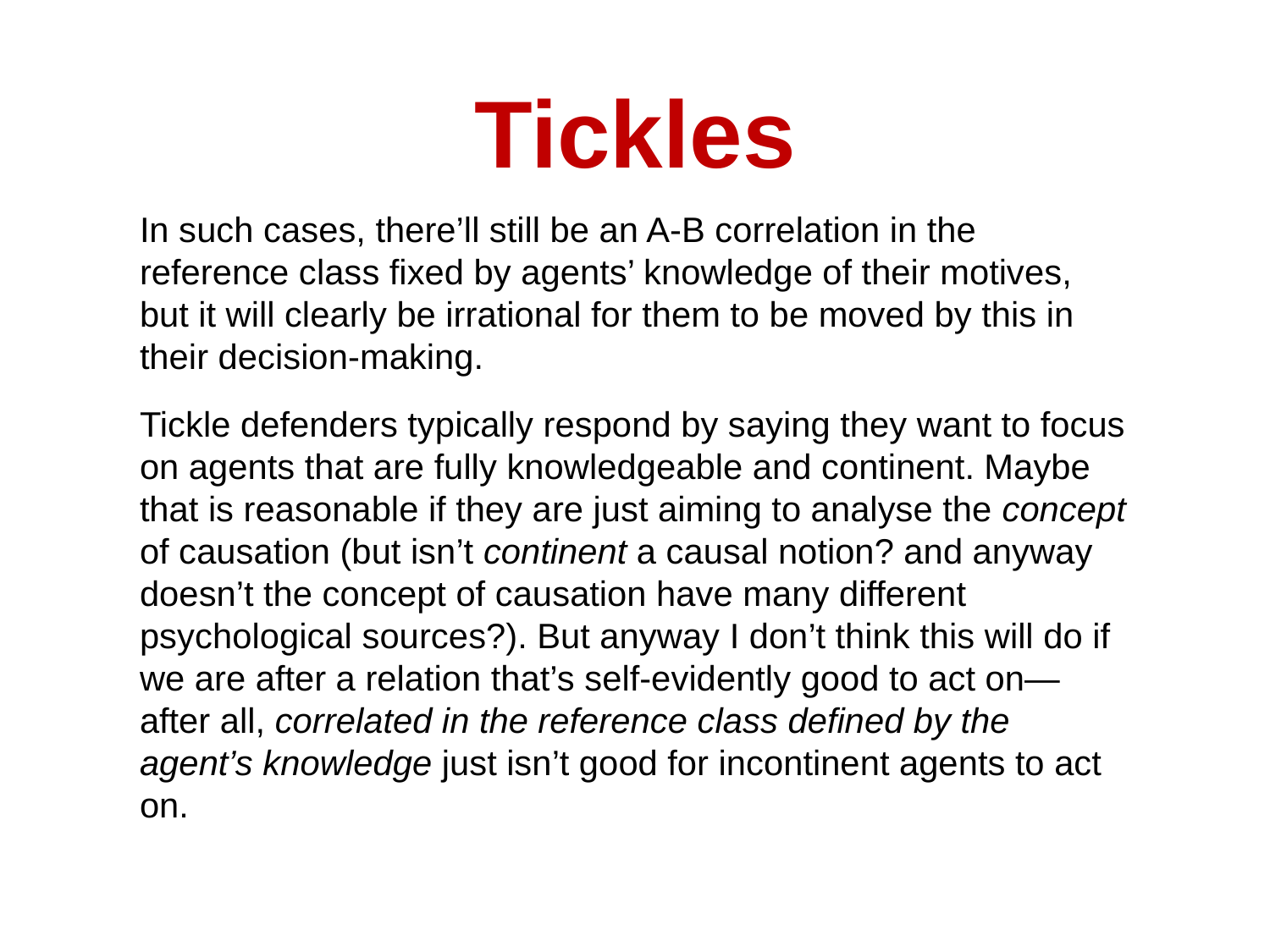

# Tickles
In such cases, there’ll still be an A-B correlation in the reference class fixed by agents’ knowledge of their motives, but it will clearly be irrational for them to be moved by this in their decision-making.
Tickle defenders typically respond by saying they want to focus on agents that are fully knowledgeable and continent. Maybe that is reasonable if they are just aiming to analyse the concept of causation (but isn’t continent a causal notion? and anyway doesn’t the concept of causation have many different psychological sources?). But anyway I don’t think this will do if we are after a relation that’s self-evidently good to act on—after all, correlated in the reference class defined by the agent’s knowledge just isn’t good for incontinent agents to act on.